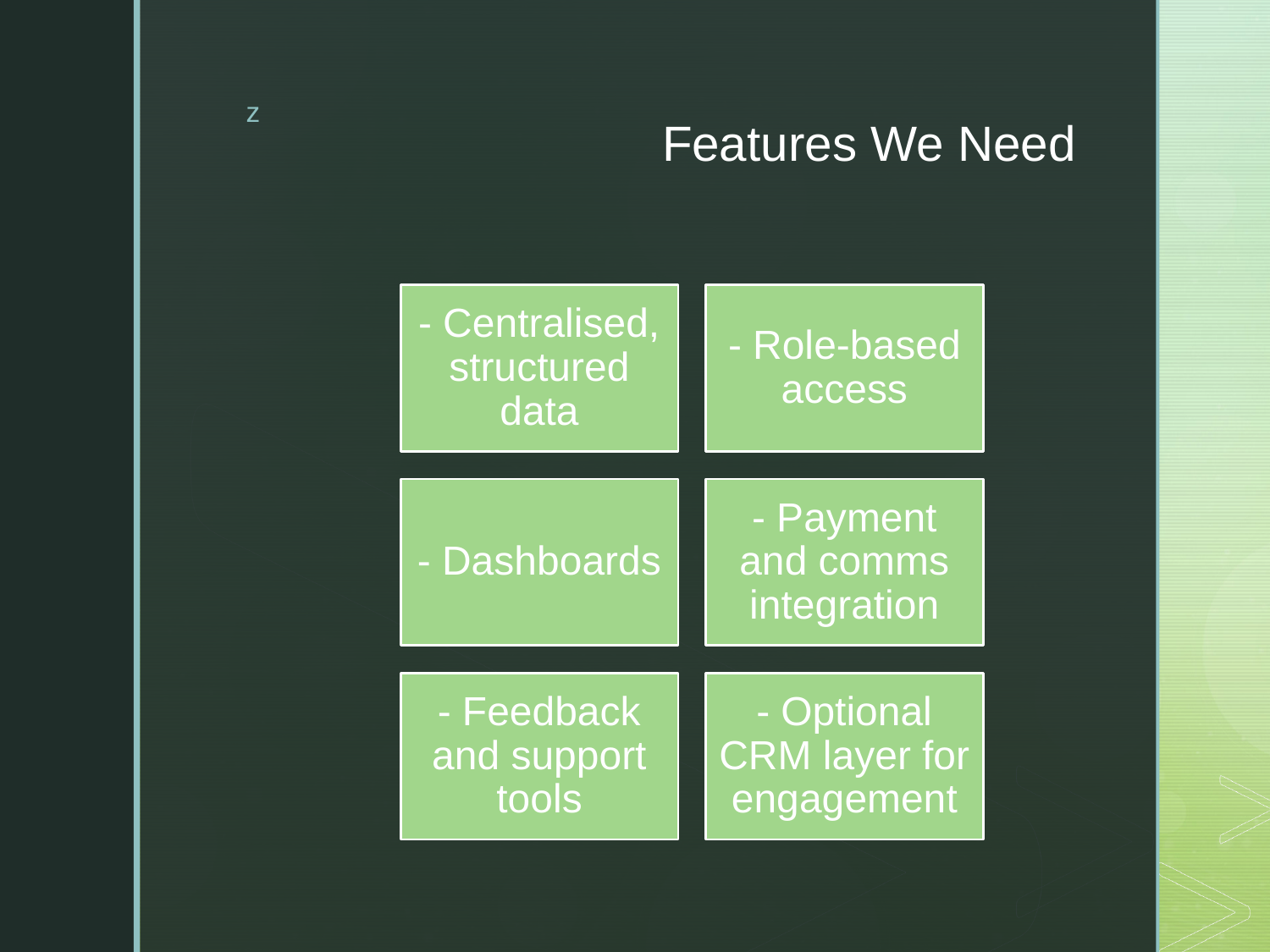

# Features We Need
- Centralised, structured data
- Role-based access
- Dashboards
- Payment and comms integration
- Feedback and support tools
- Optional CRM layer for engagement